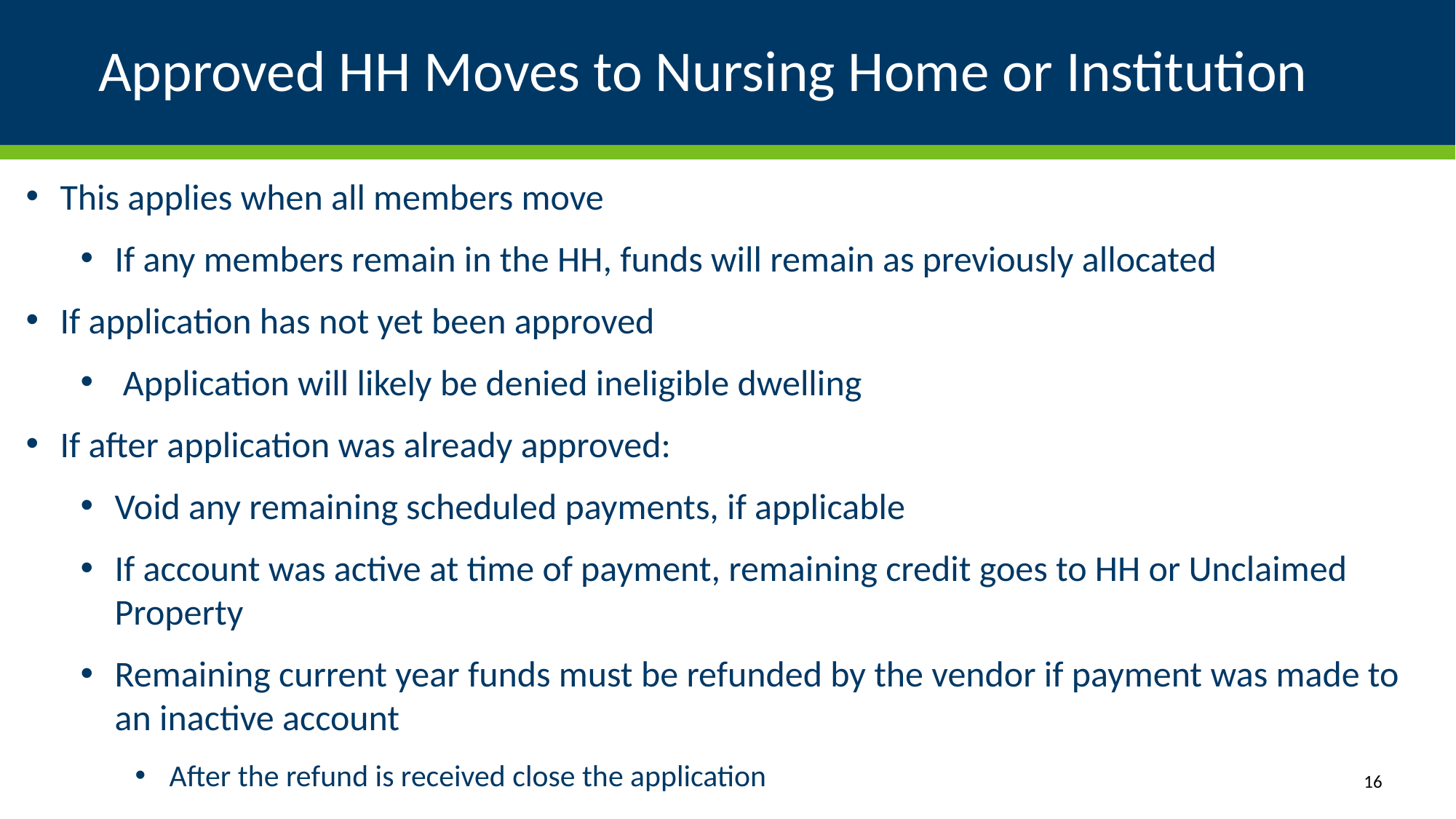

# Approved HH Moves to Nursing Home or Institution
This applies when all members move
If any members remain in the HH, funds will remain as previously allocated
If application has not yet been approved
 Application will likely be denied ineligible dwelling
If after application was already approved:
Void any remaining scheduled payments, if applicable
If account was active at time of payment, remaining credit goes to HH or Unclaimed Property
Remaining current year funds must be refunded by the vendor if payment was made to an inactive account
After the refund is received close the application
16